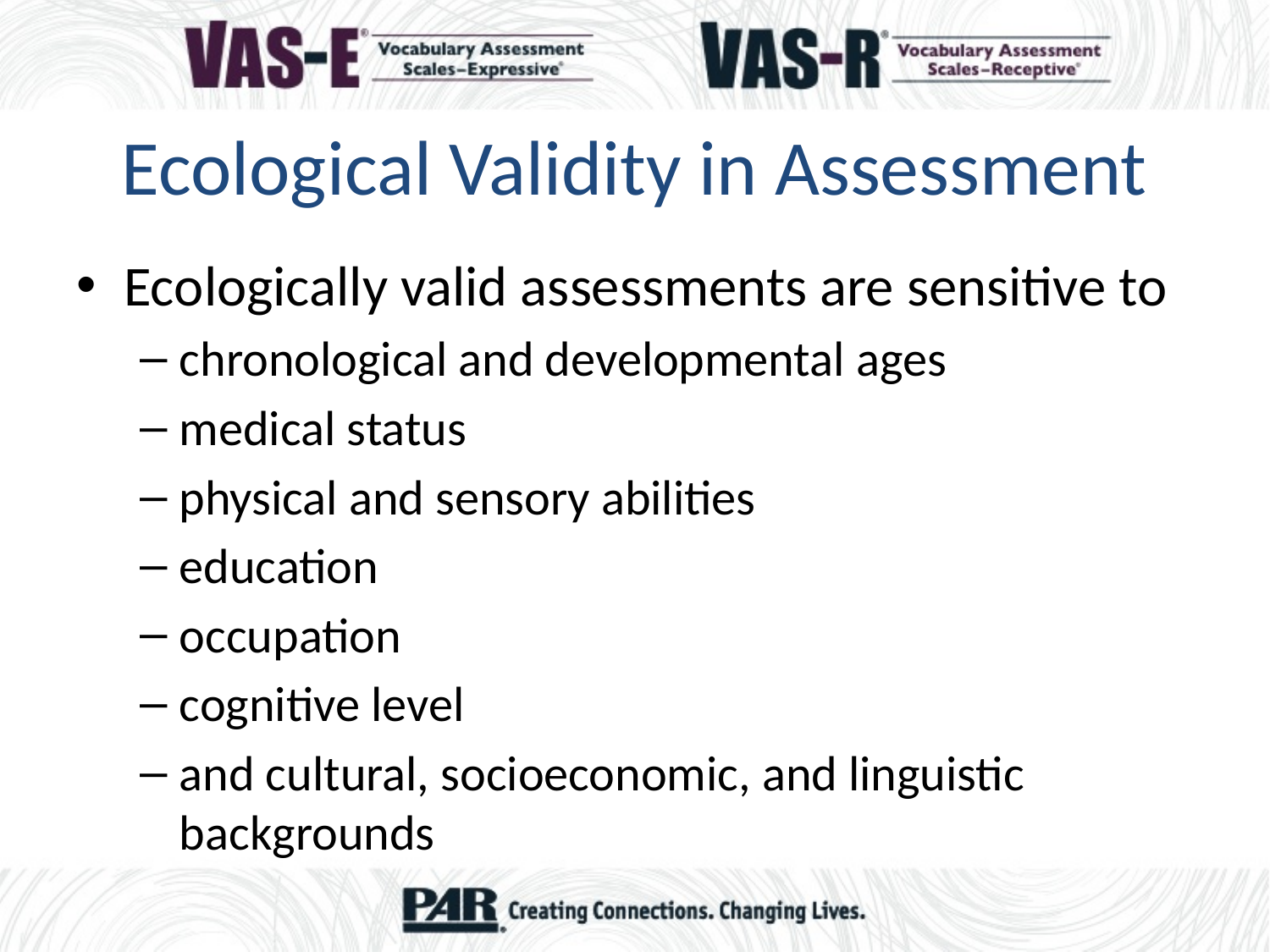

# Ecological Validity in Assessment
Ecologically valid assessments are sensitive to
chronological and developmental ages
medical status
physical and sensory abilities
education
occupation
cognitive level
and cultural, socioeconomic, and linguistic backgrounds